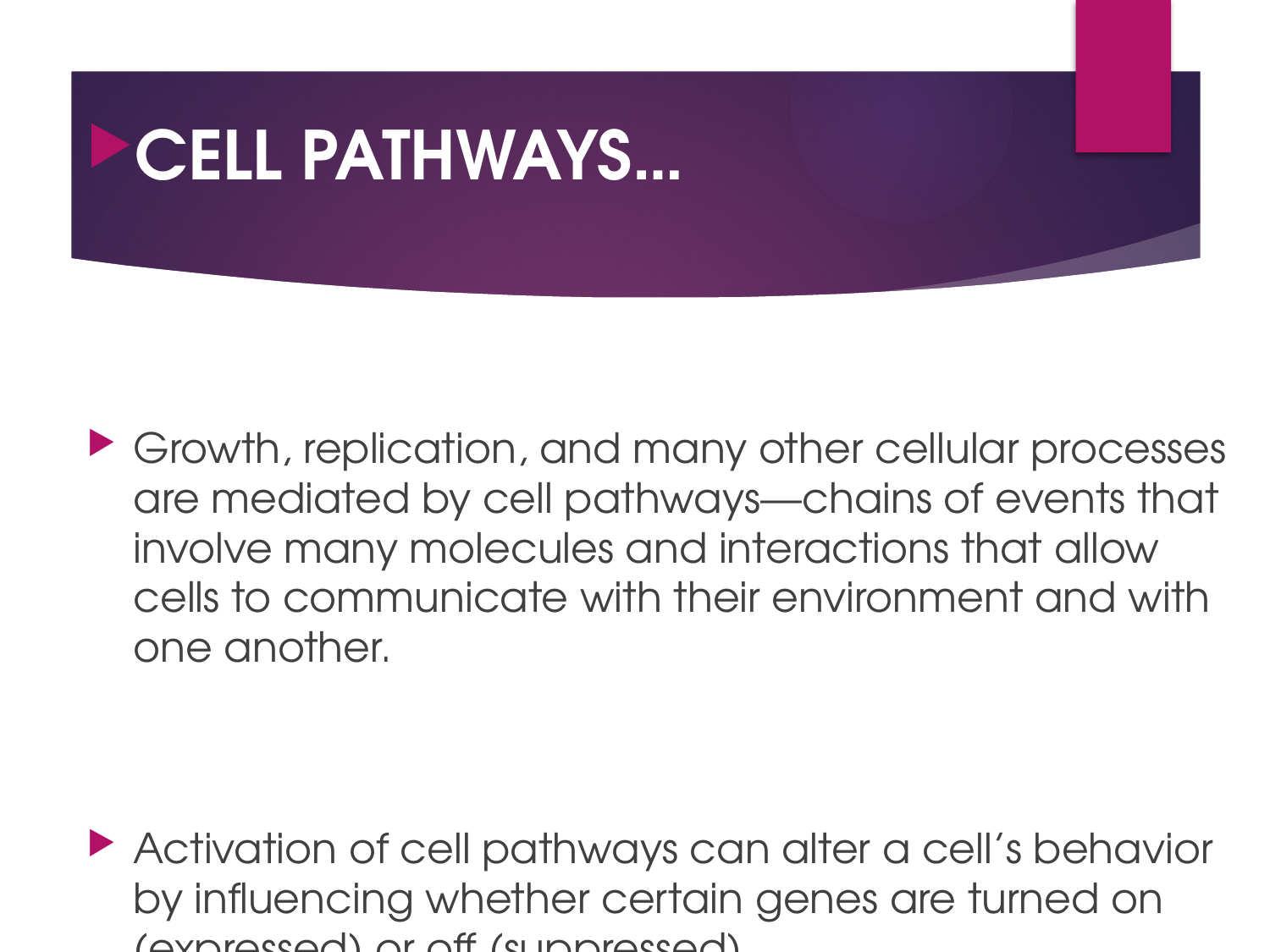

CELL PATHWAYS…

Growth, replication, and many other cellular processes are mediated by cell pathways—chains of events that involve many molecules and interactions that allow cells to communicate with their environment and with one another.

Activation of cell pathways can alter a cell’s behavior by influencing whether certain genes are turned on (expressed) or off (suppressed).